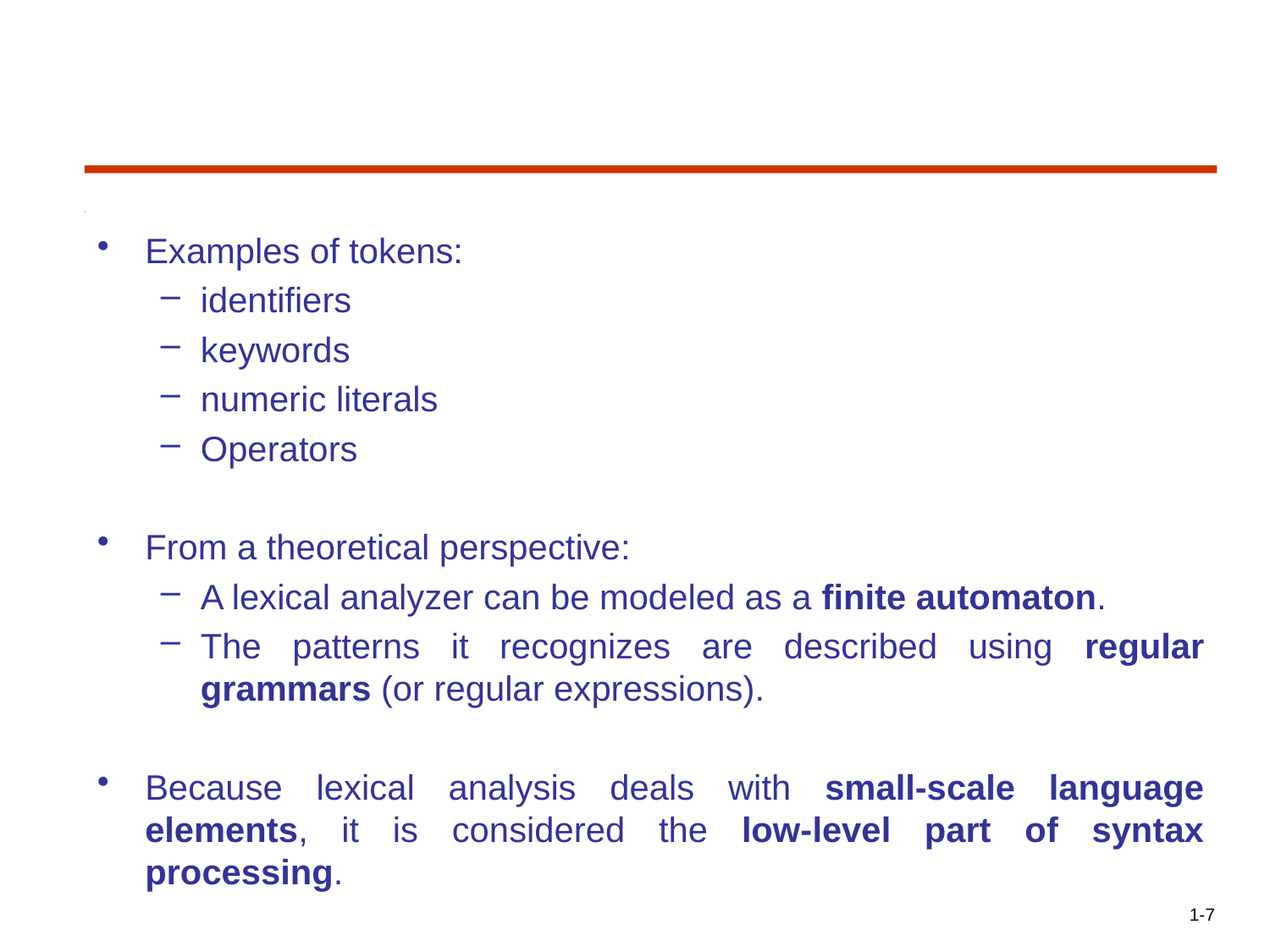

Examples of tokens:
identifiers
keywords
numeric literals
Operators

From a theoretical perspective:
A lexical analyzer can be modeled as a finite automaton.
The patterns it recognizes are described using regular grammars (or regular expressions).

Because lexical analysis deals with small-scale language elements, it is considered the low-level part of syntax processing.

1-7